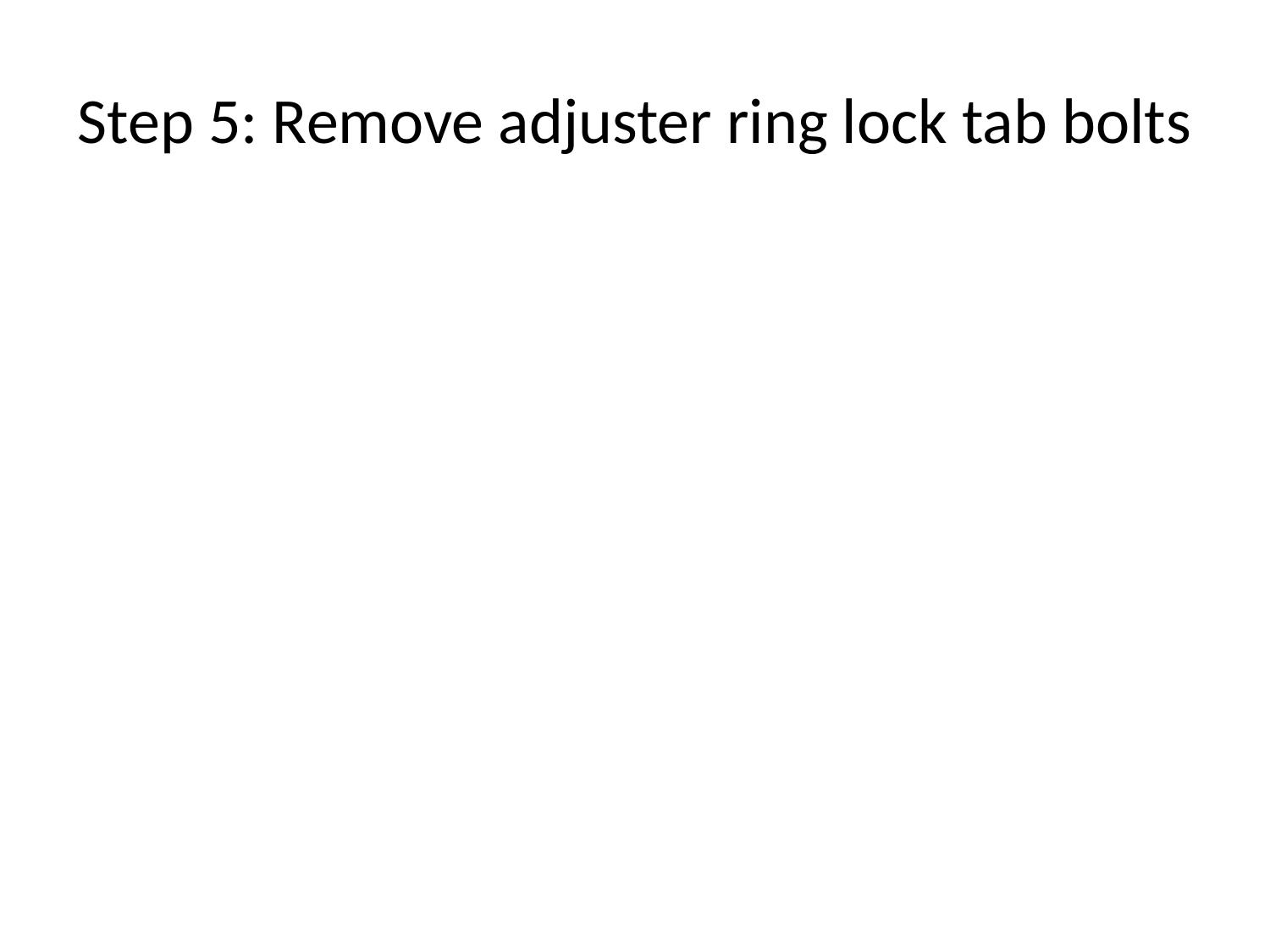

# Step 5: Remove adjuster ring lock tab bolts